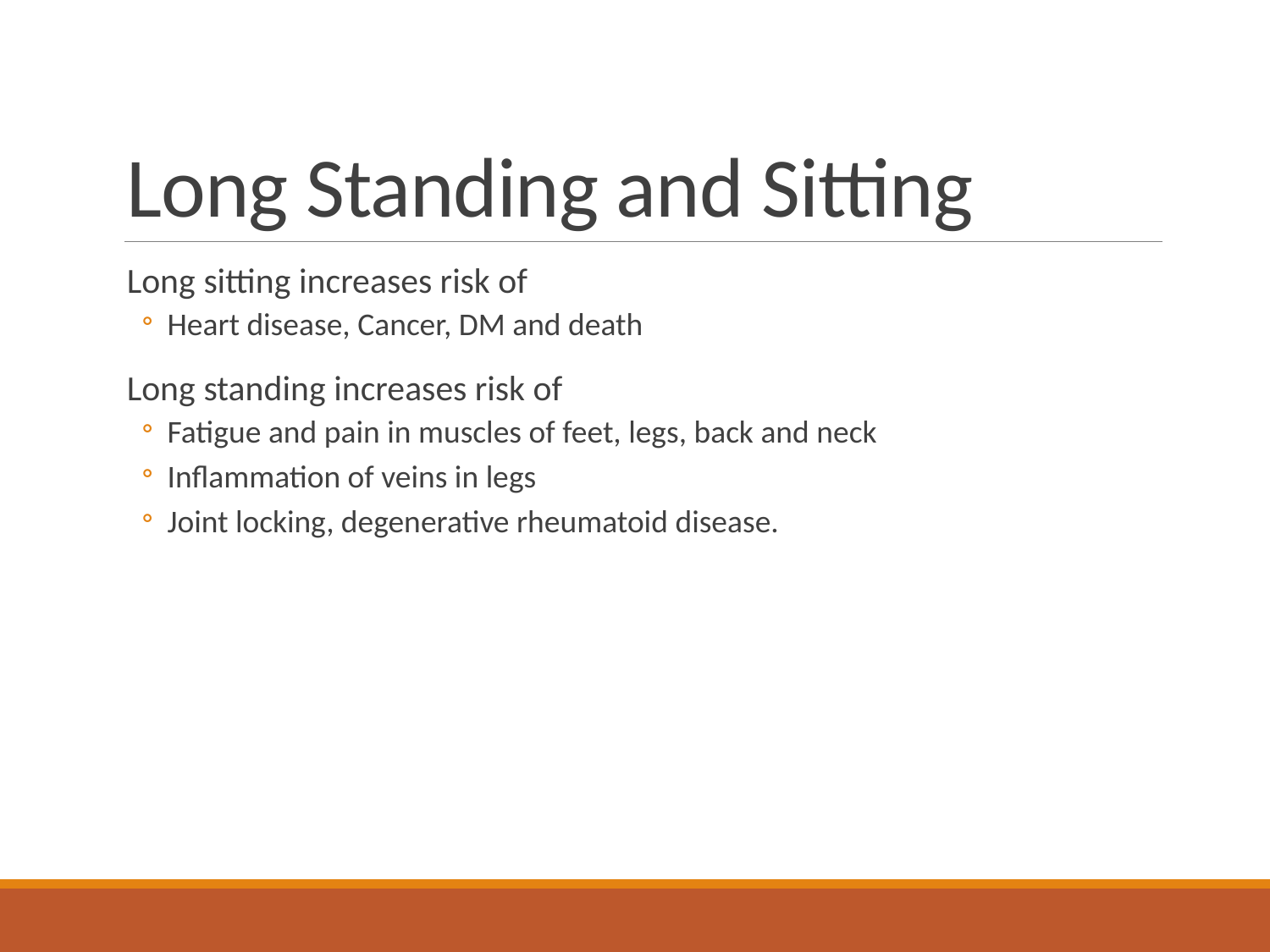

# Long Standing and Sitting
Long sitting increases risk of
Heart disease, Cancer, DM and death
Long standing increases risk of
Fatigue and pain in muscles of feet, legs, back and neck
Inflammation of veins in legs
Joint locking, degenerative rheumatoid disease.